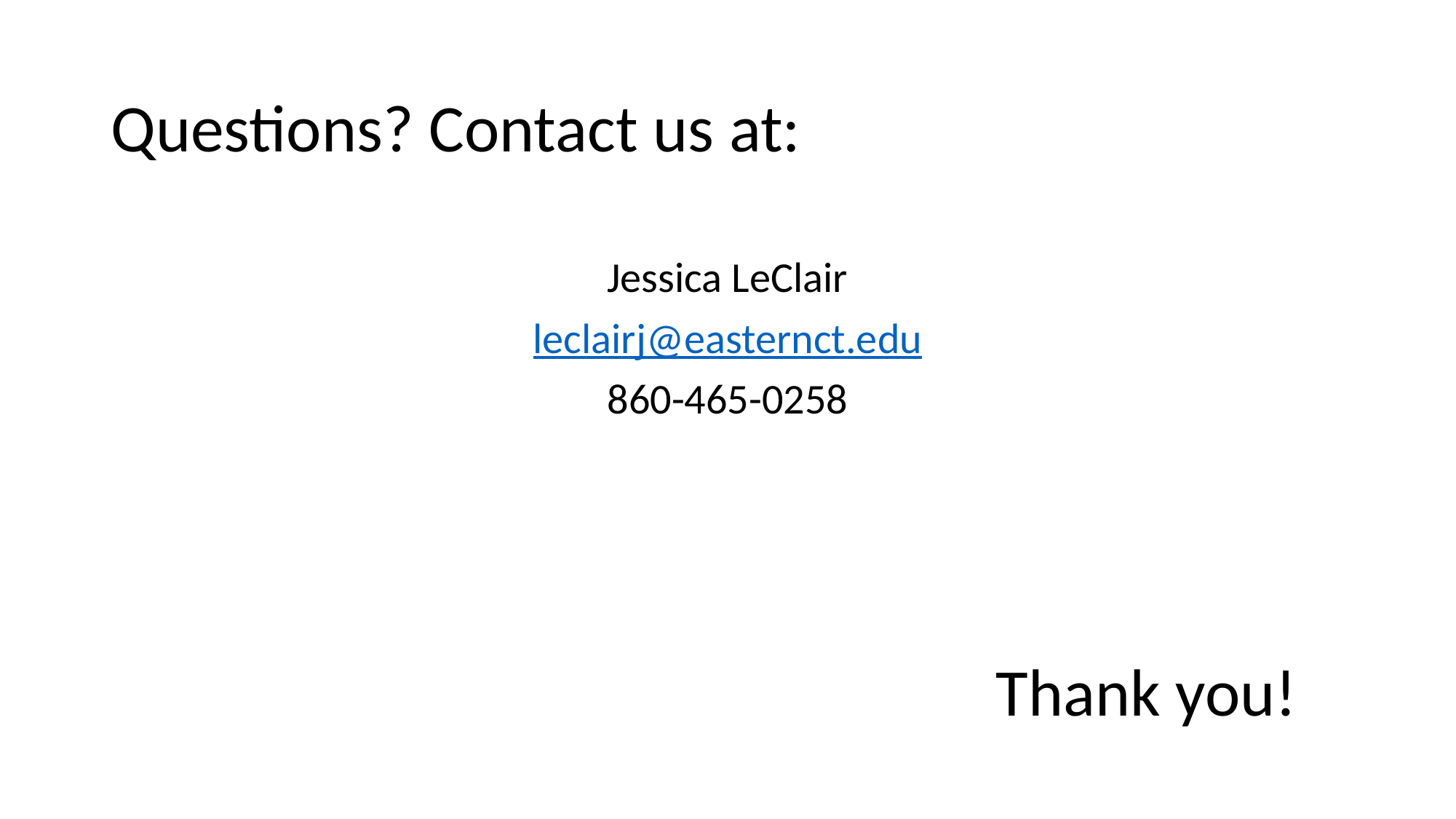

Questions? Contact us at:

Jessica LeClair
leclairj@easternct.edu
860-465-0258
# Thank you!